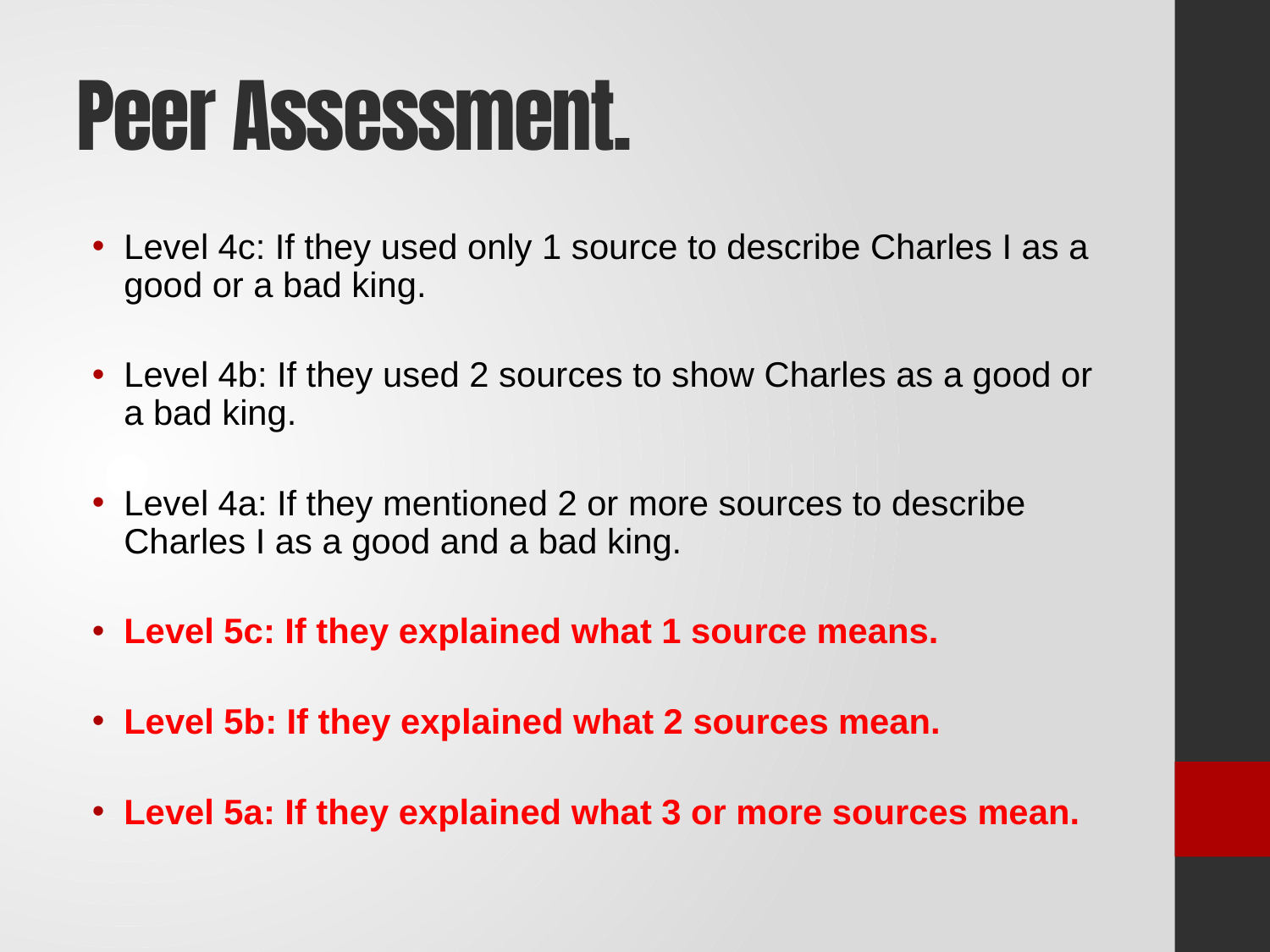

# Peer Assessment.
Level 4c: If they used only 1 source to describe Charles I as a good or a bad king.

Level 4b: If they used 2 sources to show Charles as a good or a bad king.

Level 4a: If they mentioned 2 or more sources to describe Charles I as a good and a bad king.

Level 5c: If they explained what 1 source means.

Level 5b: If they explained what 2 sources mean.

Level 5a: If they explained what 3 or more sources mean.